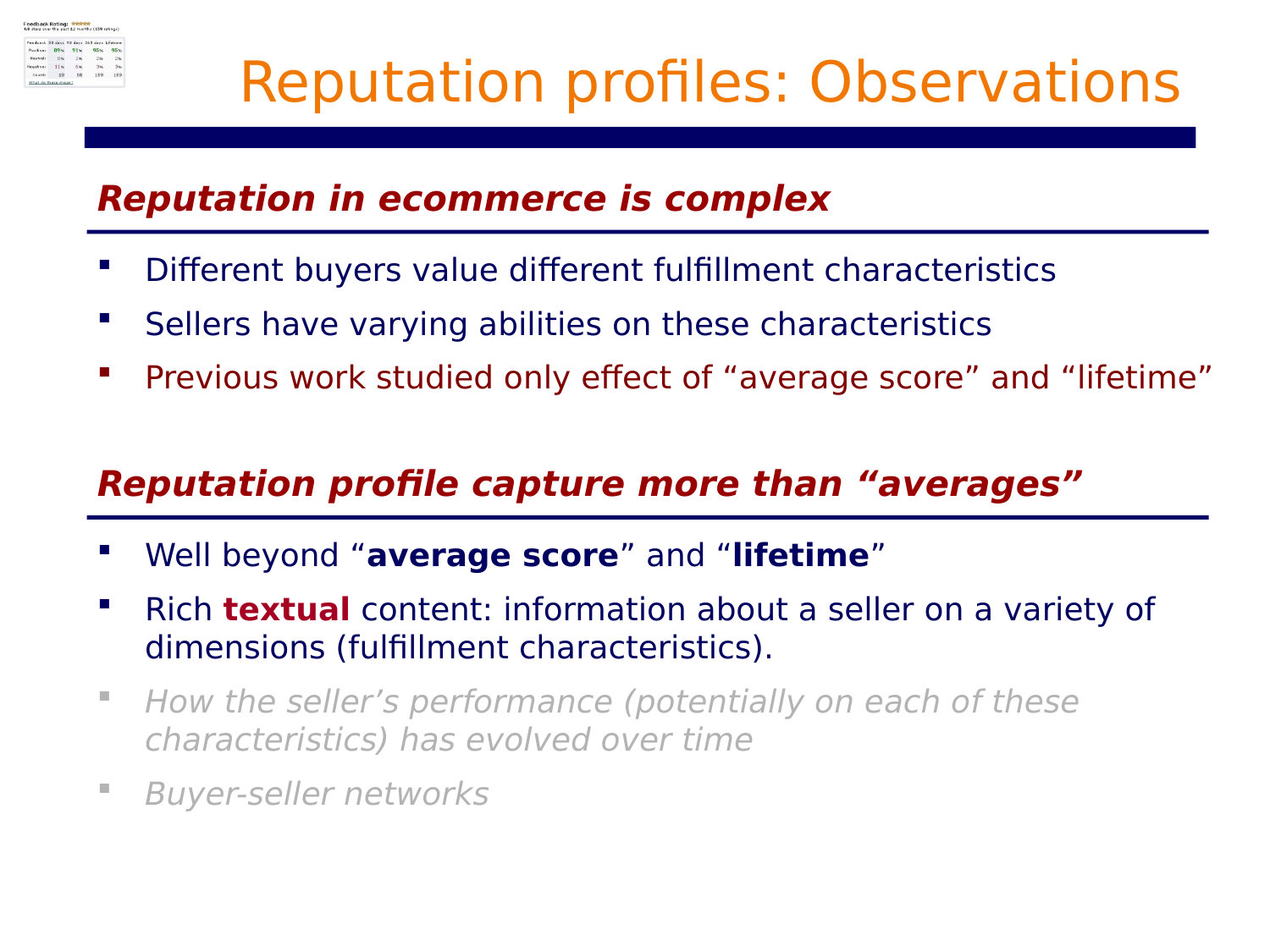

# Reputation profiles: Observations
Reputation in ecommerce is complex

Different buyers value different fulfillment characteristics
Sellers have varying abilities on these characteristics
Previous work studied only effect of “average score” and “lifetime”

Reputation profile capture more than “averages”

Well beyond “average score” and “lifetime”
Rich textual content: information about a seller on a variety of dimensions (fulfillment characteristics).
How the seller’s performance (potentially on each of these characteristics) has evolved over time
Buyer-seller networks